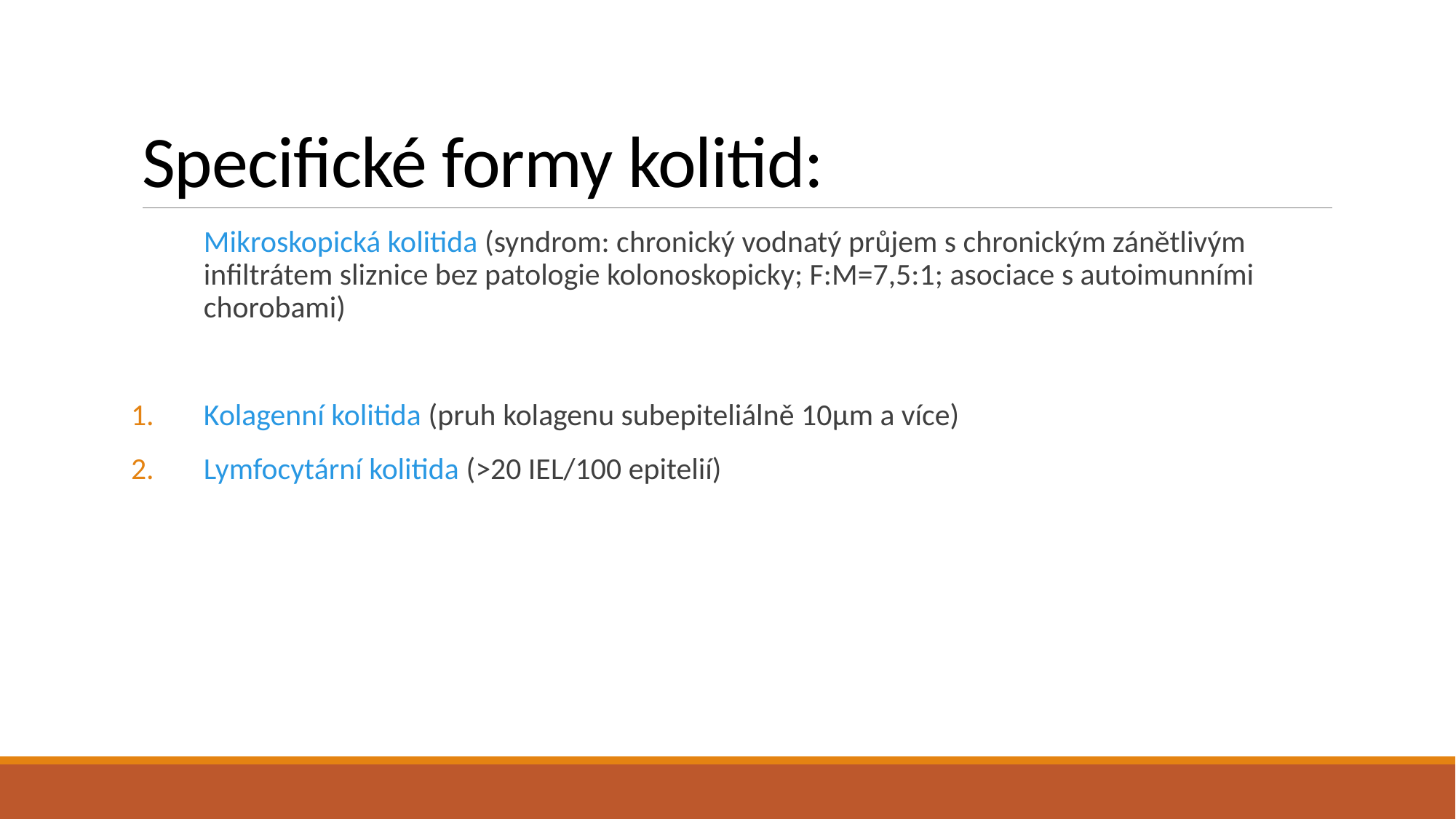

# Specifické formy kolitid:
Mikroskopická kolitida (syndrom: chronický vodnatý průjem s chronickým zánětlivým infiltrátem sliznice bez patologie kolonoskopicky; F:M=7,5:1; asociace s autoimunními chorobami)

Kolagenní kolitida (pruh kolagenu subepiteliálně 10μm a více)
Lymfocytární kolitida (>20 IEL/100 epitelií)